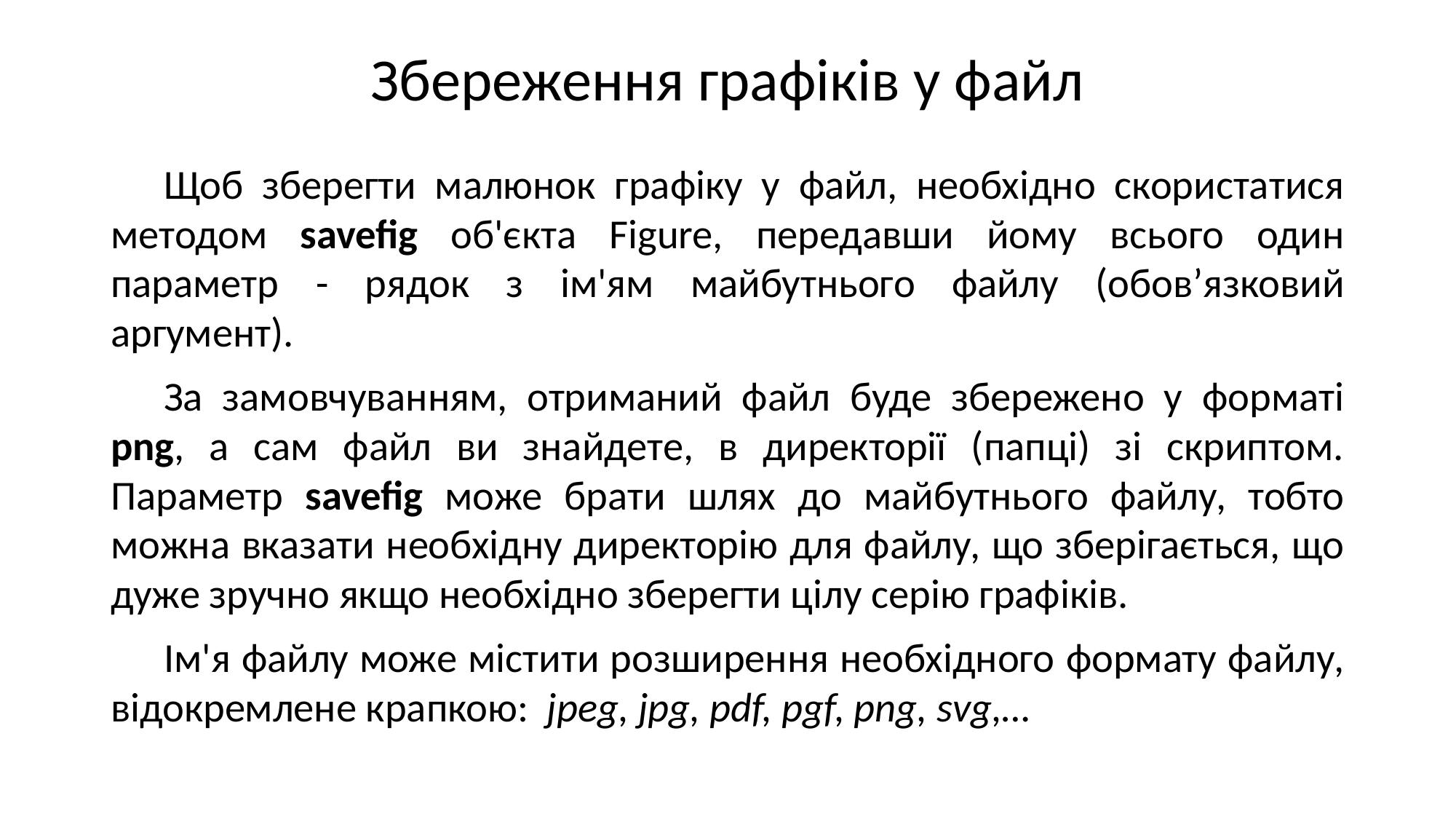

# Збереження графіків у файл
Щоб зберегти малюнок графіку у файл, необхідно скористатися методом savefig об'єкта Figure, передавши йому всього один параметр - рядок з ім'ям майбутнього файлу (обов’язковий аргумент).
За замовчуванням, отриманий файл буде збережено у форматі png, а сам файл ви знайдете, в директорії (папці) зі скриптом. Параметр savefig може брати шлях до майбутнього файлу, тобто можна вказати необхідну директорію для файлу, що зберігається, що дуже зручно якщо необхідно зберегти цілу серію графіків.
Ім'я файлу може містити розширення необхідного формату файлу, відокремлене крапкою:  jpeg, jpg, pdf, pgf, png, svg,…